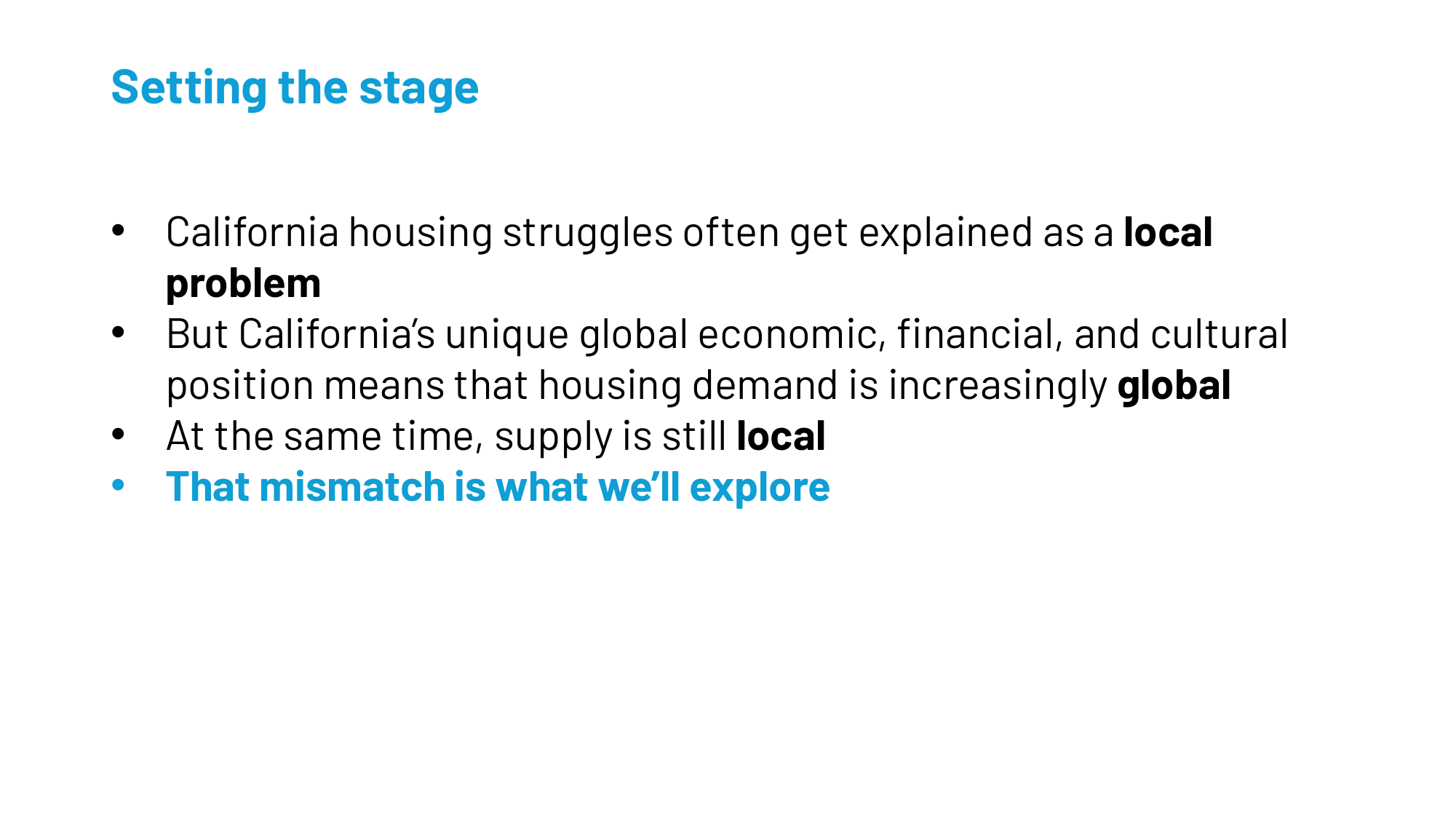

# Setting the stage

California housing struggles often get explained as a local problem
But California’s unique global economic, financial, and cultural position means that housing demand is increasingly global
At the same time, supply is still local
That mismatch is what we’ll explore